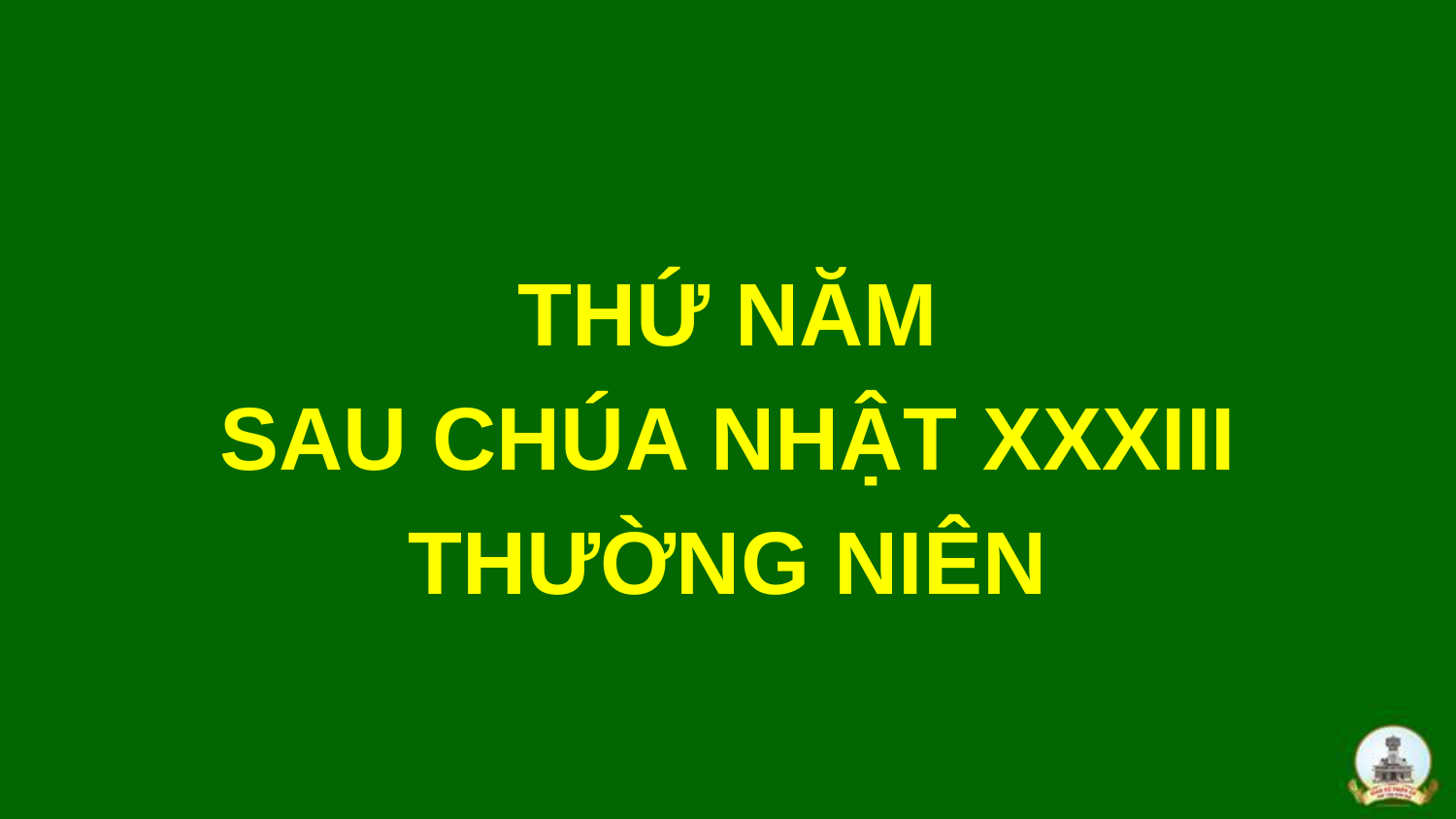

THỨ NĂM
SAU CHÚA NHẬT XXXIII
THƯỜNG NIÊN